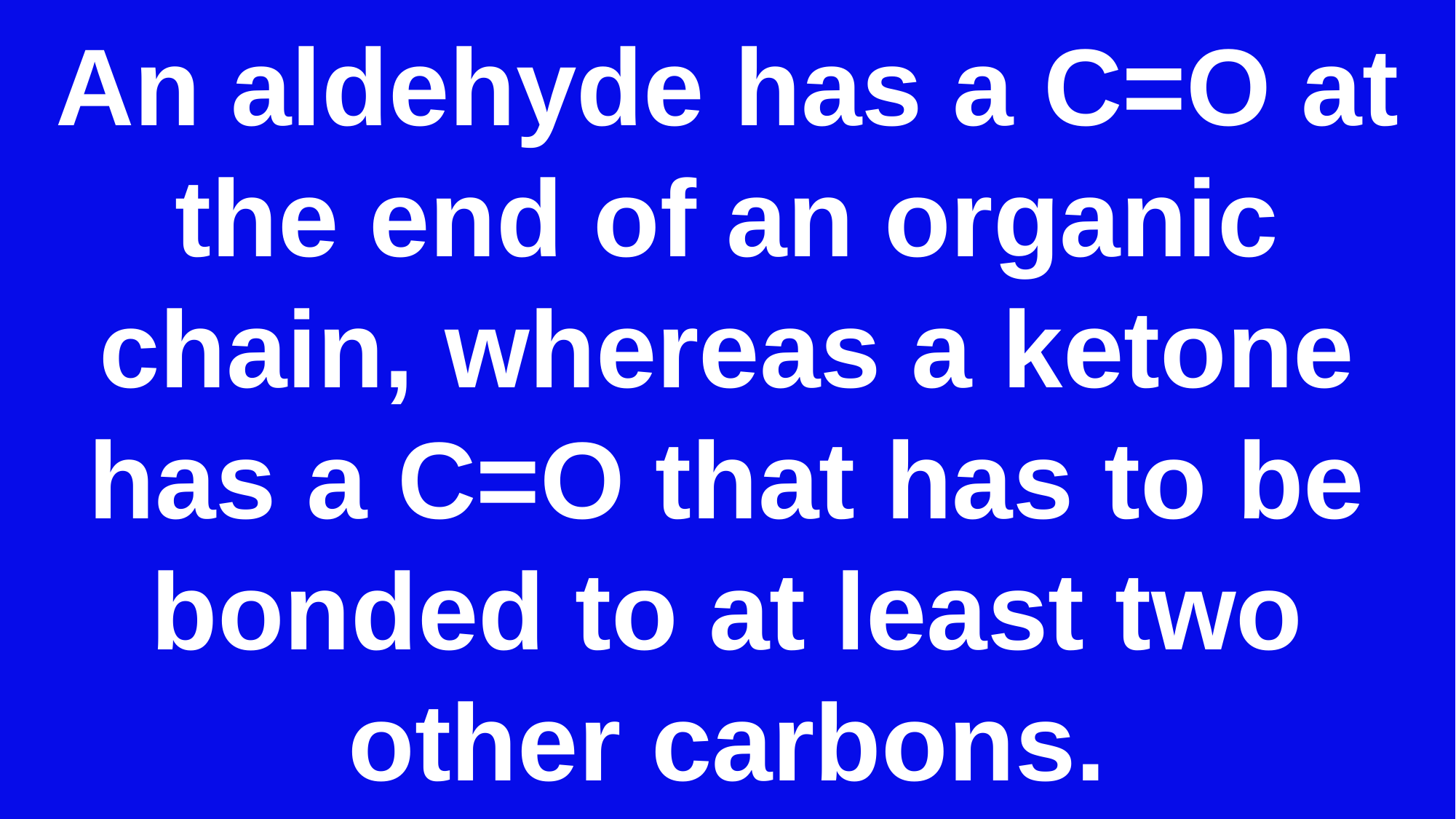

An aldehyde has a C=O at the end of an organic chain, whereas a ketone has a C=O that has to be bonded to at least two other carbons.